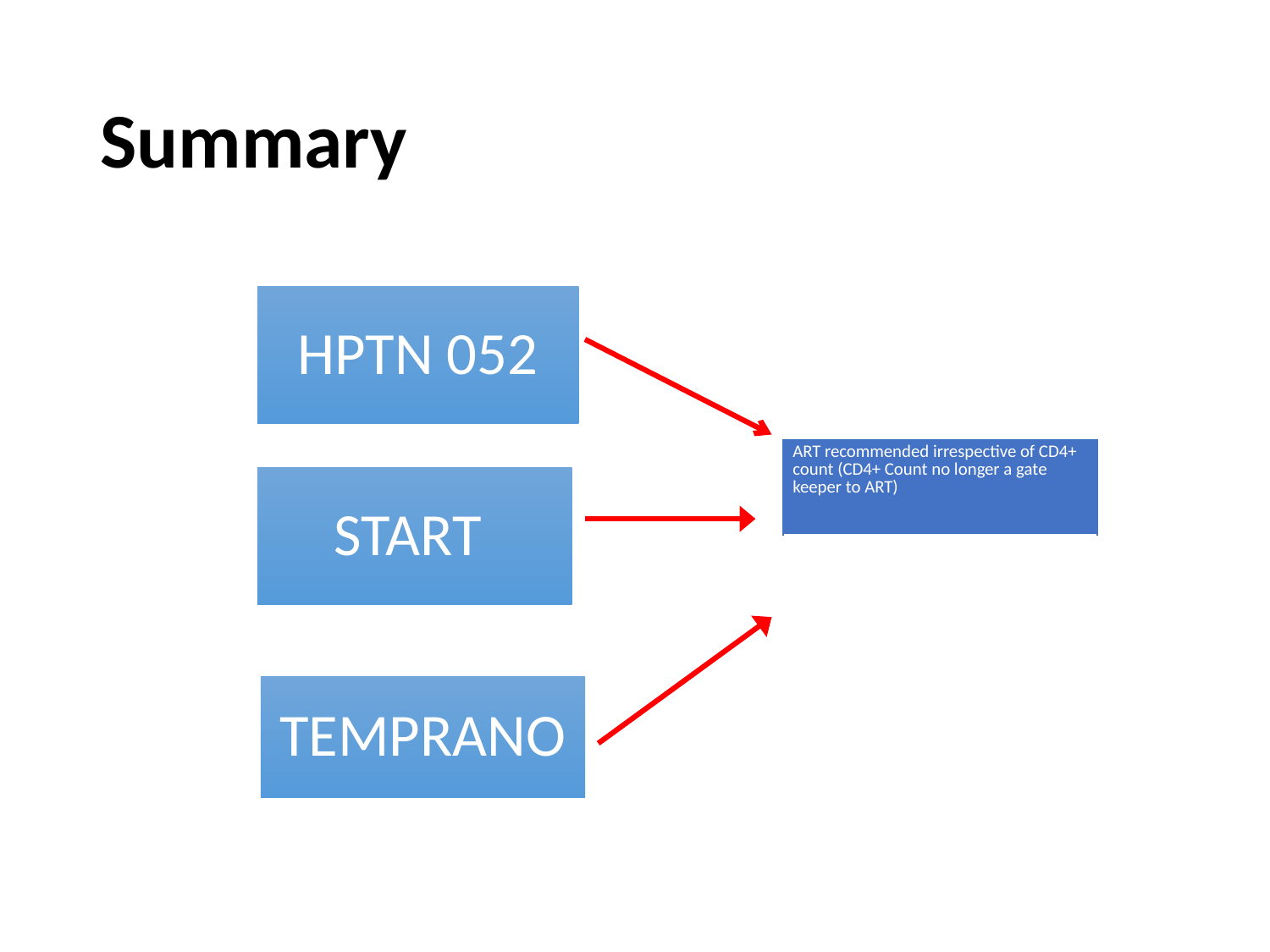

# Summary
HPTN 052
START
TEMPRANO
| ART recommended irrespective of CD4+ count (CD4+ Count no longer a gate keeper to ART) |
| --- |